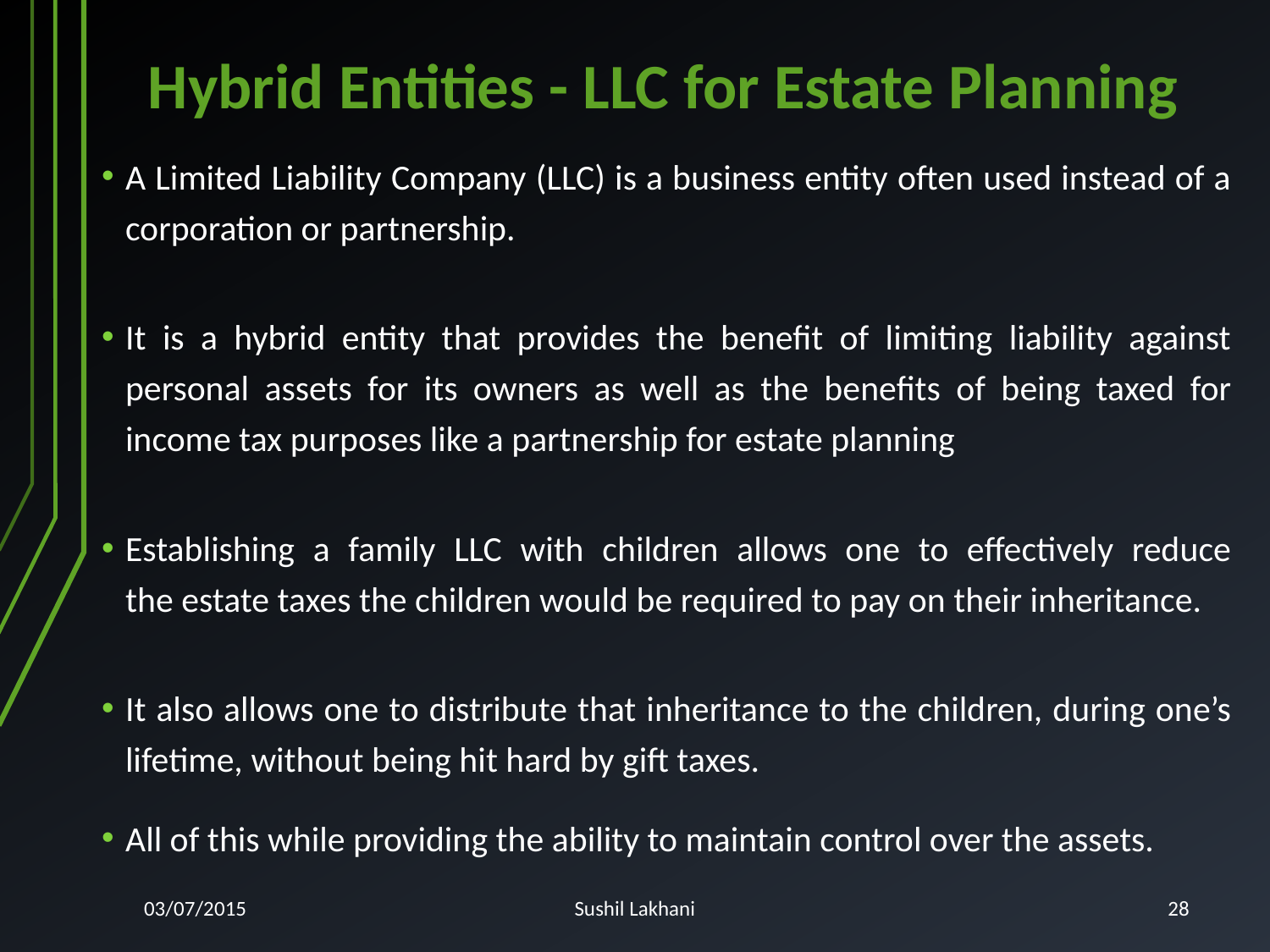

# Hybrid Entities - LLC for Estate Planning
A Limited Liability Company (LLC) is a business entity often used instead of a corporation or partnership.

It is a hybrid entity that provides the benefit of limiting liability against personal assets for its owners as well as the benefits of being taxed for income tax purposes like a partnership for estate planning

Establishing a family LLC with children allows one to effectively reduce the estate taxes the children would be required to pay on their inheritance.

It also allows one to distribute that inheritance to the children, during one’s lifetime, without being hit hard by gift taxes.
All of this while providing the ability to maintain control over the assets.
03/07/2015
Sushil Lakhani
28